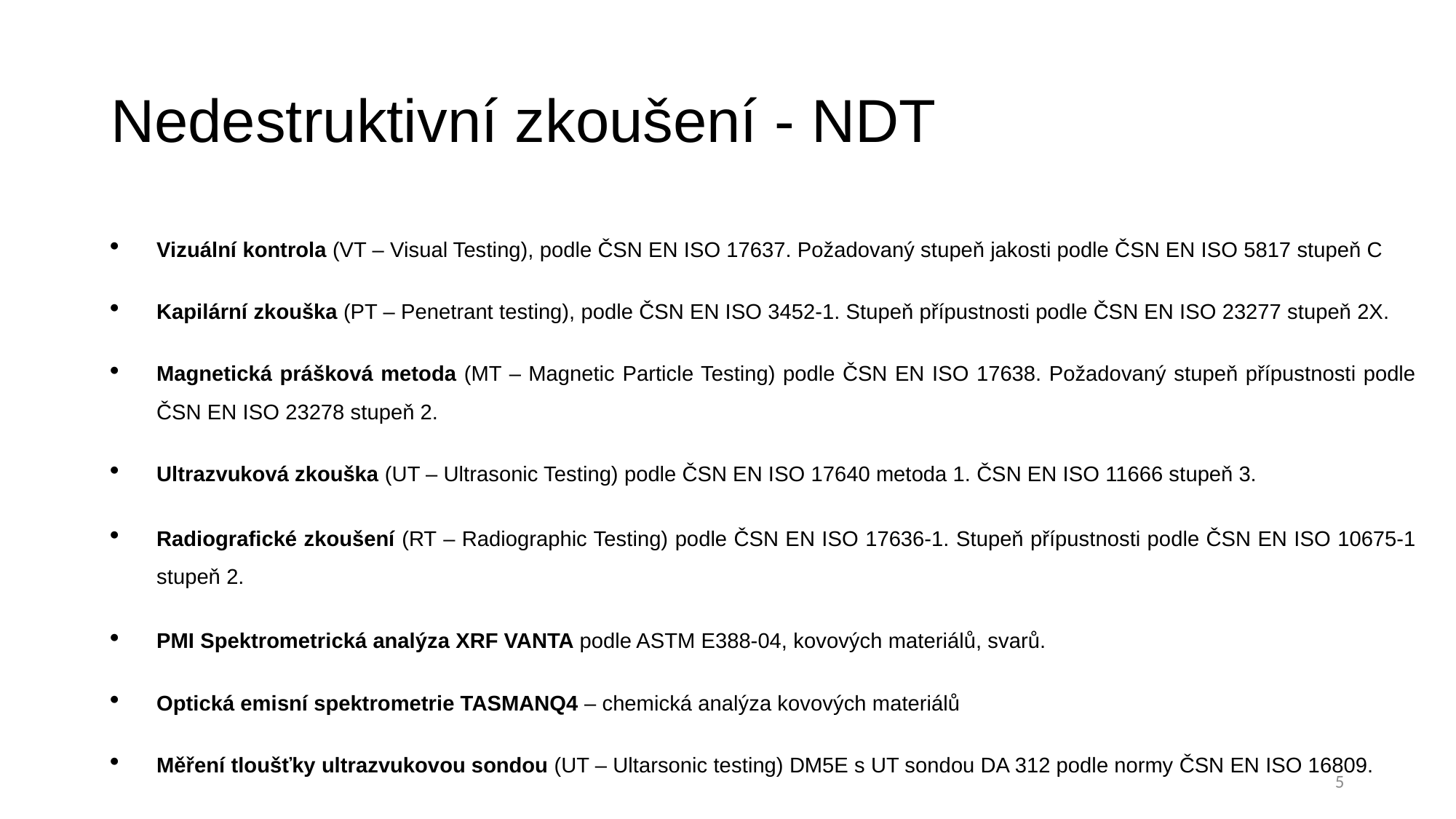

# Nedestruktivní zkoušení - NDT
Vizuální kontrola (VT – Visual Testing), podle ČSN EN ISO 17637. Požadovaný stupeň jakosti podle ČSN EN ISO 5817 stupeň C
Kapilární zkouška (PT – Penetrant testing), podle ČSN EN ISO 3452-1. Stupeň přípustnosti podle ČSN EN ISO 23277 stupeň 2X.
Magnetická prášková metoda (MT – Magnetic Particle Testing) podle ČSN EN ISO 17638. Požadovaný stupeň přípustnosti podle ČSN EN ISO 23278 stupeň 2.
Ultrazvuková zkouška (UT – Ultrasonic Testing) podle ČSN EN ISO 17640 metoda 1. ČSN EN ISO 11666 stupeň 3.
Radiografické zkoušení (RT – Radiographic Testing) podle ČSN EN ISO 17636-1. Stupeň přípustnosti podle ČSN EN ISO 10675-1 stupeň 2.
PMI Spektrometrická analýza XRF VANTA podle ASTM E388-04, kovových materiálů, svarů.
Optická emisní spektrometrie TASMANQ4 – chemická analýza kovových materiálů
Měření tloušťky ultrazvukovou sondou (UT – Ultarsonic testing) DM5E s UT sondou DA 312 podle normy ČSN EN ISO 16809.

5